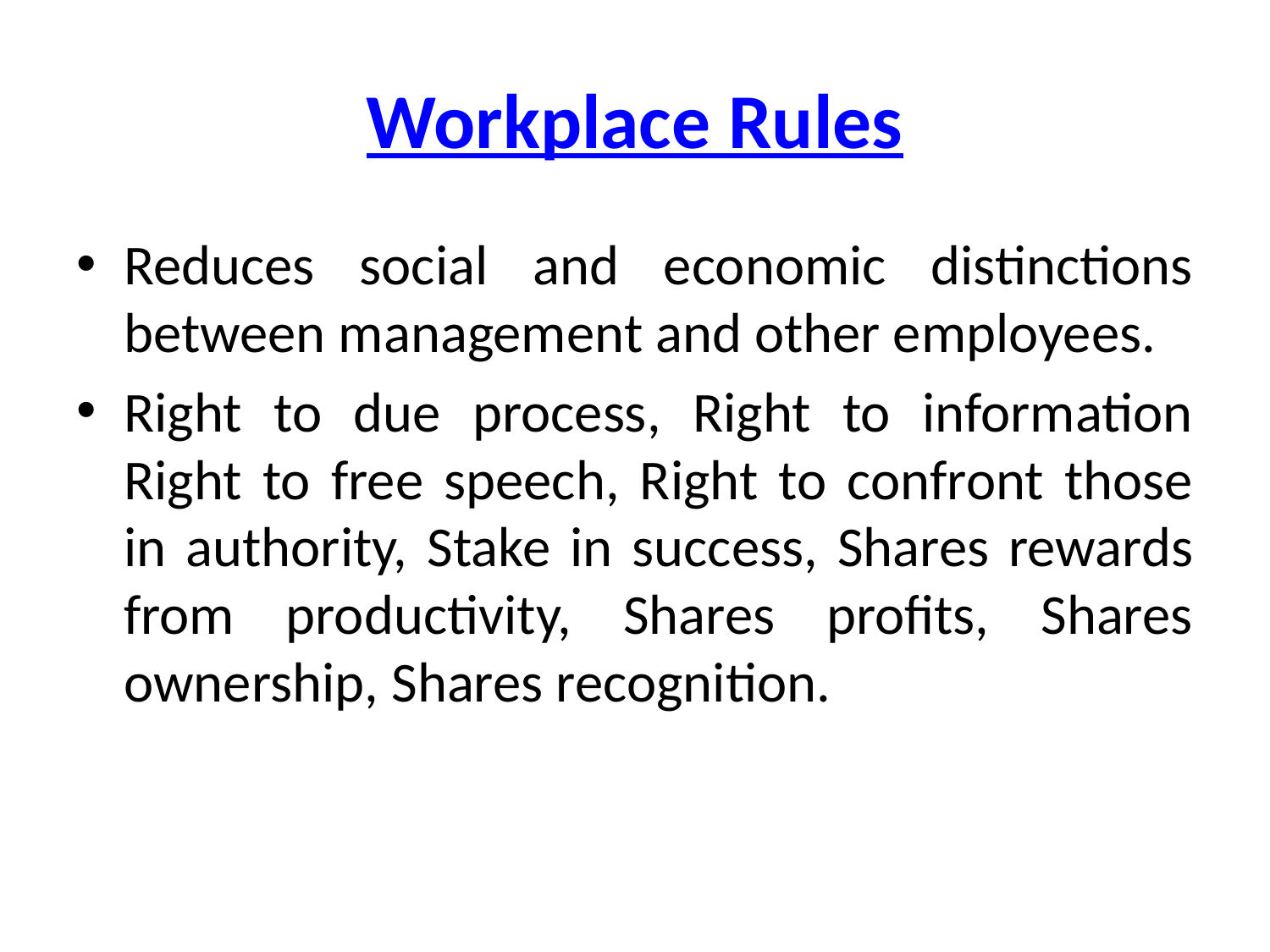

# Workplace Rules
Reduces social and economic distinctions between management and other employees.
Right to due process, Right to information Right to free speech, Right to confront those in authority, Stake in success, Shares rewards from productivity, Shares profits, Shares ownership, Shares recognition.